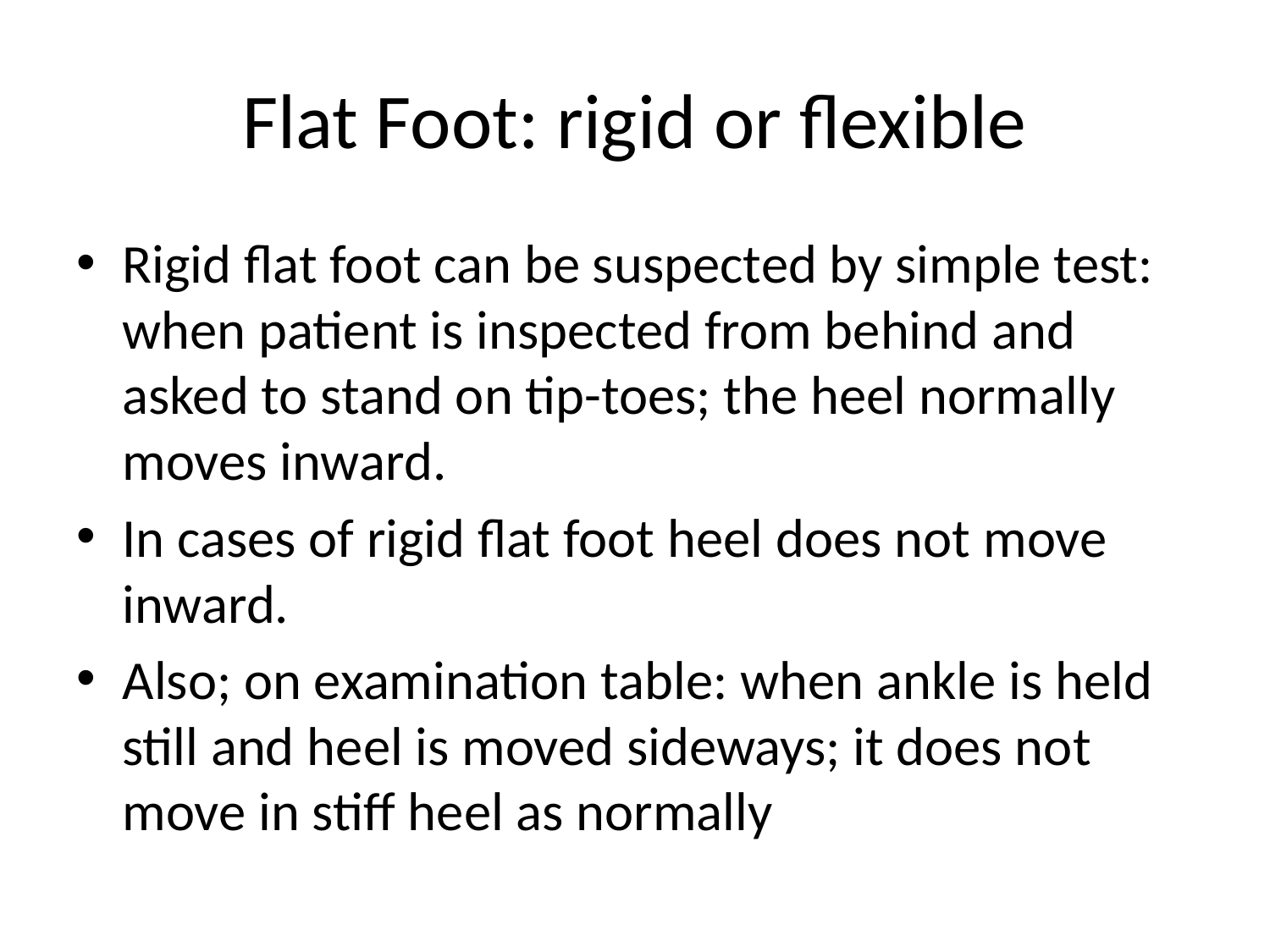

# Flat Foot: rigid or flexible
Rigid flat foot can be suspected by simple test: when patient is inspected from behind and asked to stand on tip-toes; the heel normally moves inward.
In cases of rigid flat foot heel does not move inward.
Also; on examination table: when ankle is held still and heel is moved sideways; it does not move in stiff heel as normally